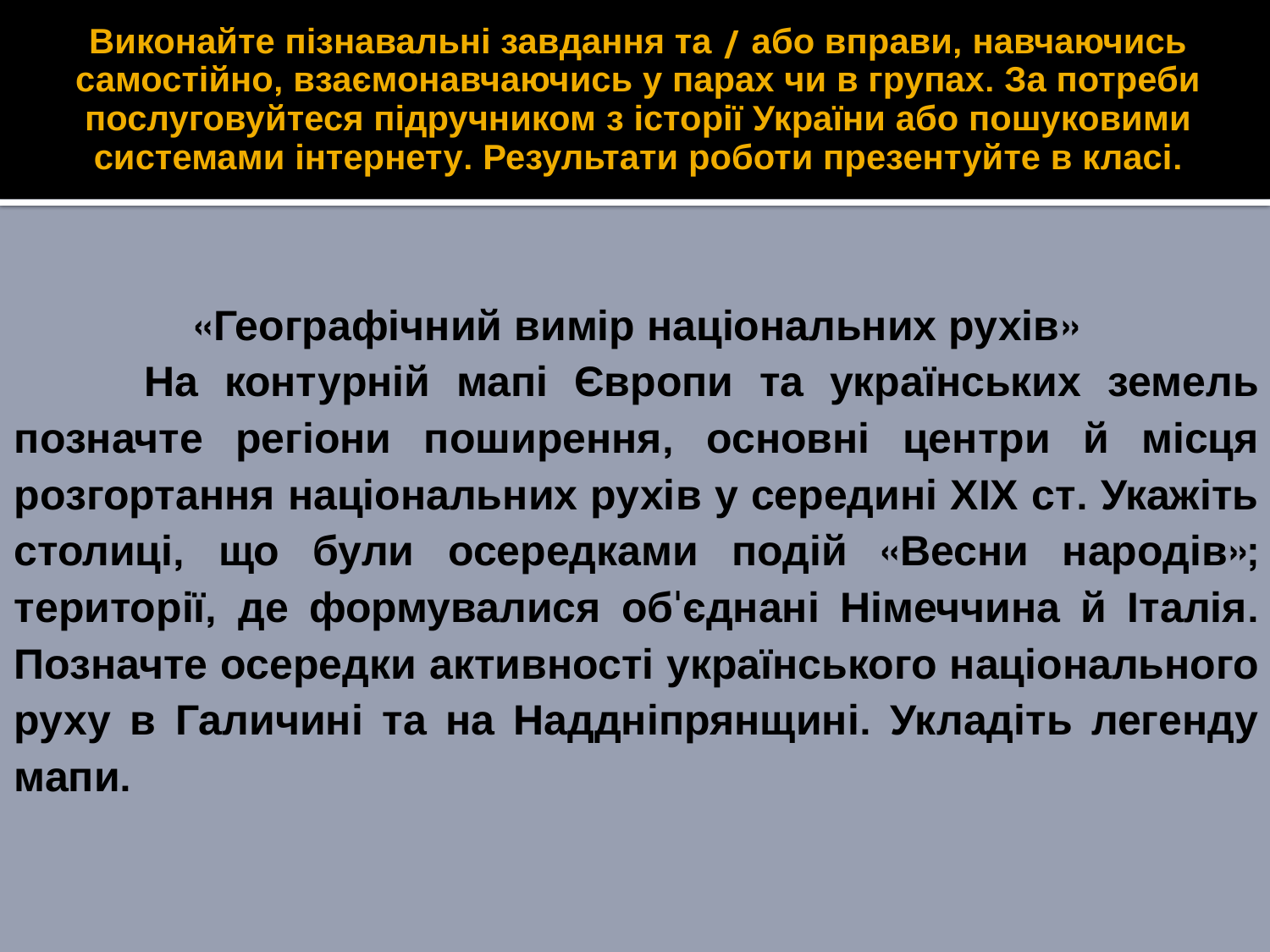

# Виконайте пізнавальні завдання та / або вправи, навчаючись самостійно, взаємонавчаючись у парах чи в групах. За потреби послуговуйтеся підручником з історії України або пошуковими системами інтернету. Результати роботи презентуйте в класі.
«Географічний вимір національних рухів»
     На контурній мапі Європи та українських земель позначте регіони поширення, основні центри й місця розгортання національних рухів у середині ХІХ ст. Укажіть столиці, що були осередками подій «Весни народів»; території, де формувалися об'єднані Німеччина й Італія. Позначте осередки активності українського національного руху в Галичині та на Наддніпрянщині. Укладіть легенду мапи.